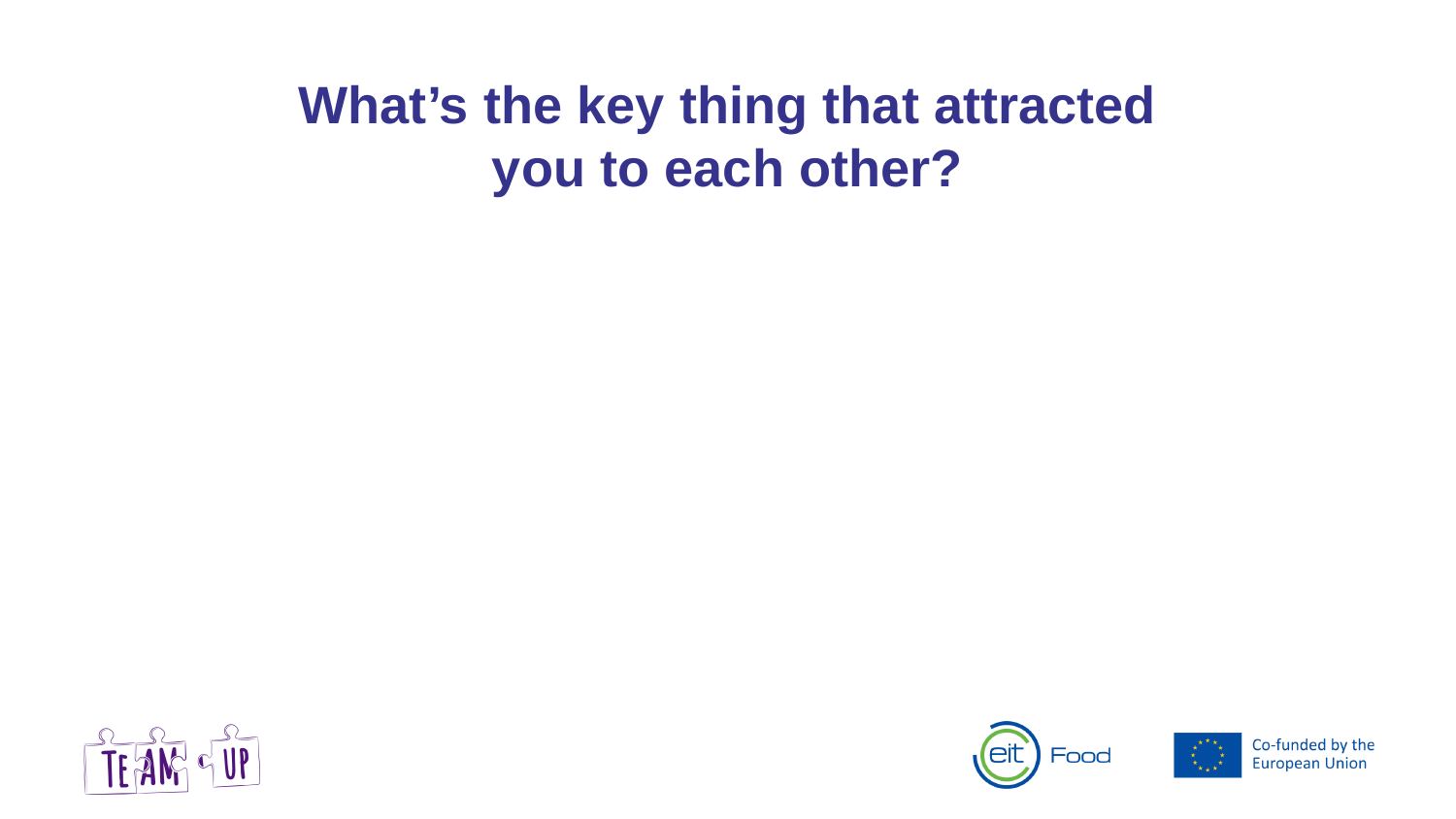

What’s the key thing that attracted you to each other?